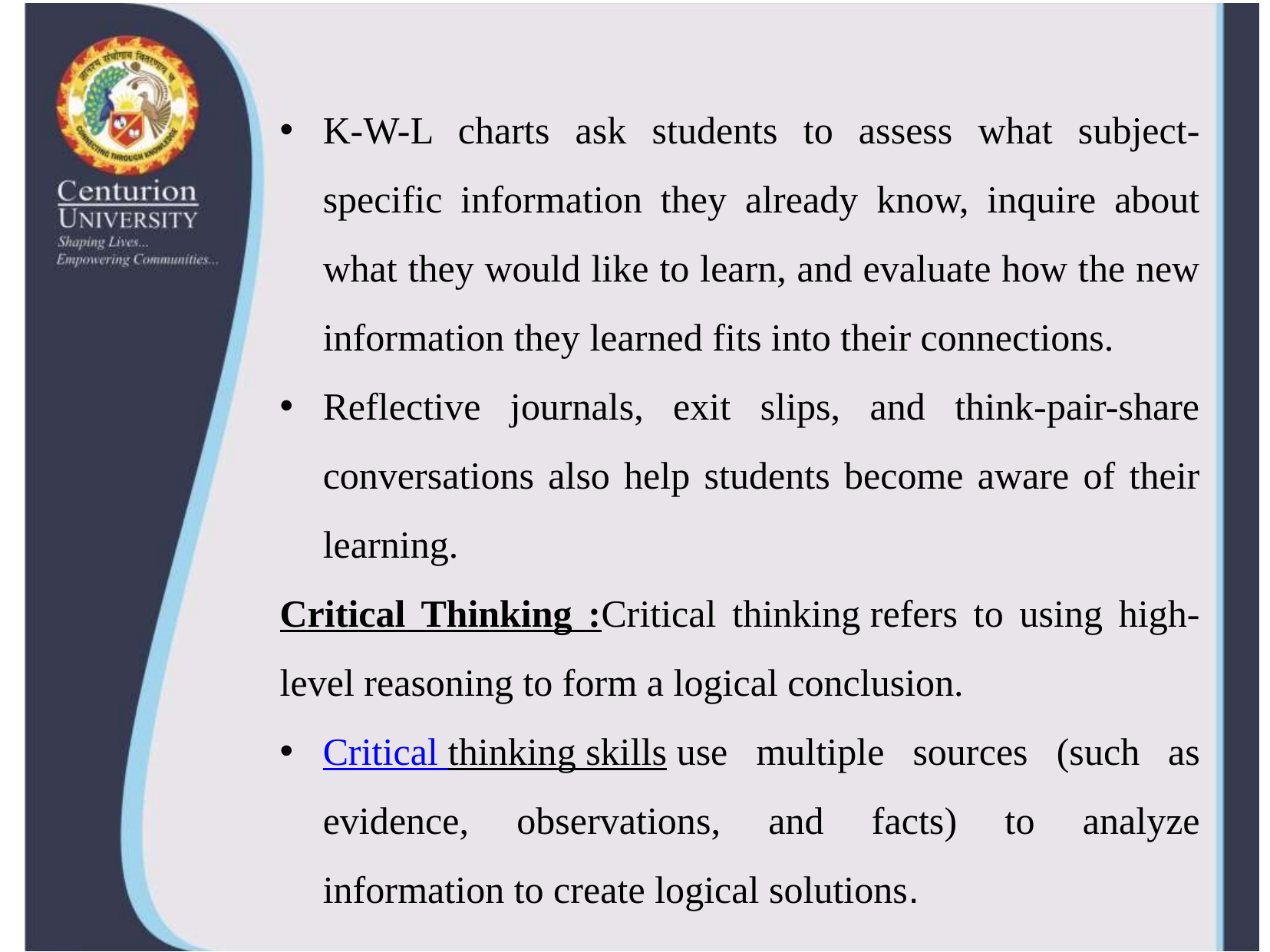

K-W-L charts ask students to assess what subject-specific information they already know, inquire about what they would like to learn, and evaluate how the new information they learned fits into their connections.
Reflective journals, exit slips, and think-pair-share conversations also help students become aware of their learning.
Critical Thinking :Critical thinking refers to using high-level reasoning to form a logical conclusion.
Critical thinking skills use multiple sources (such as evidence, observations, and facts) to analyze information to create logical solutions.